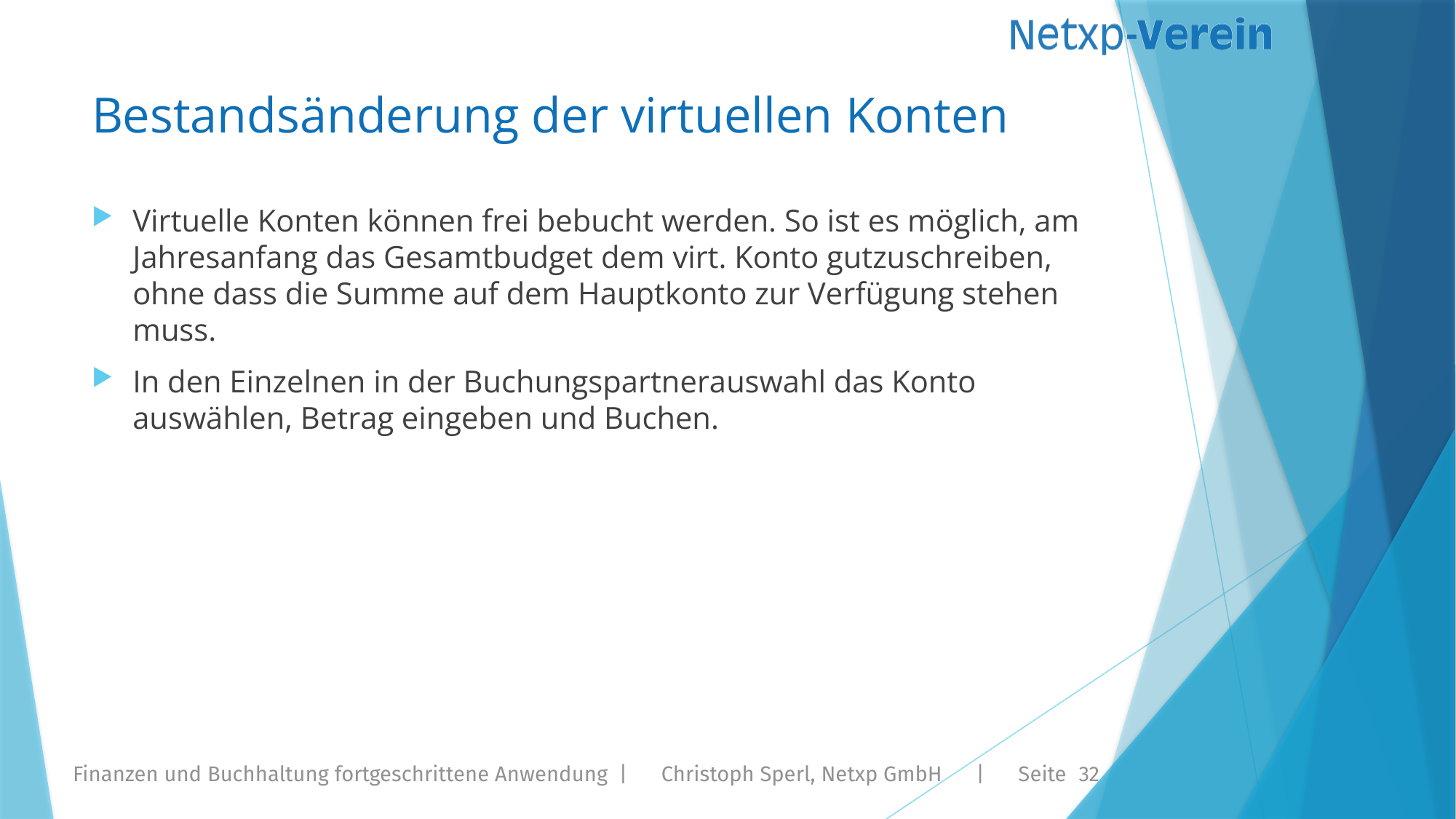

# Bestandsänderung der virtuellen Konten
Virtuelle Konten können frei bebucht werden. So ist es möglich, am Jahresanfang das Gesamtbudget dem virt. Konto gutzuschreiben, ohne dass die Summe auf dem Hauptkonto zur Verfügung stehen muss.
In den Einzelnen in der Buchungspartnerauswahl das Konto auswählen, Betrag eingeben und Buchen.